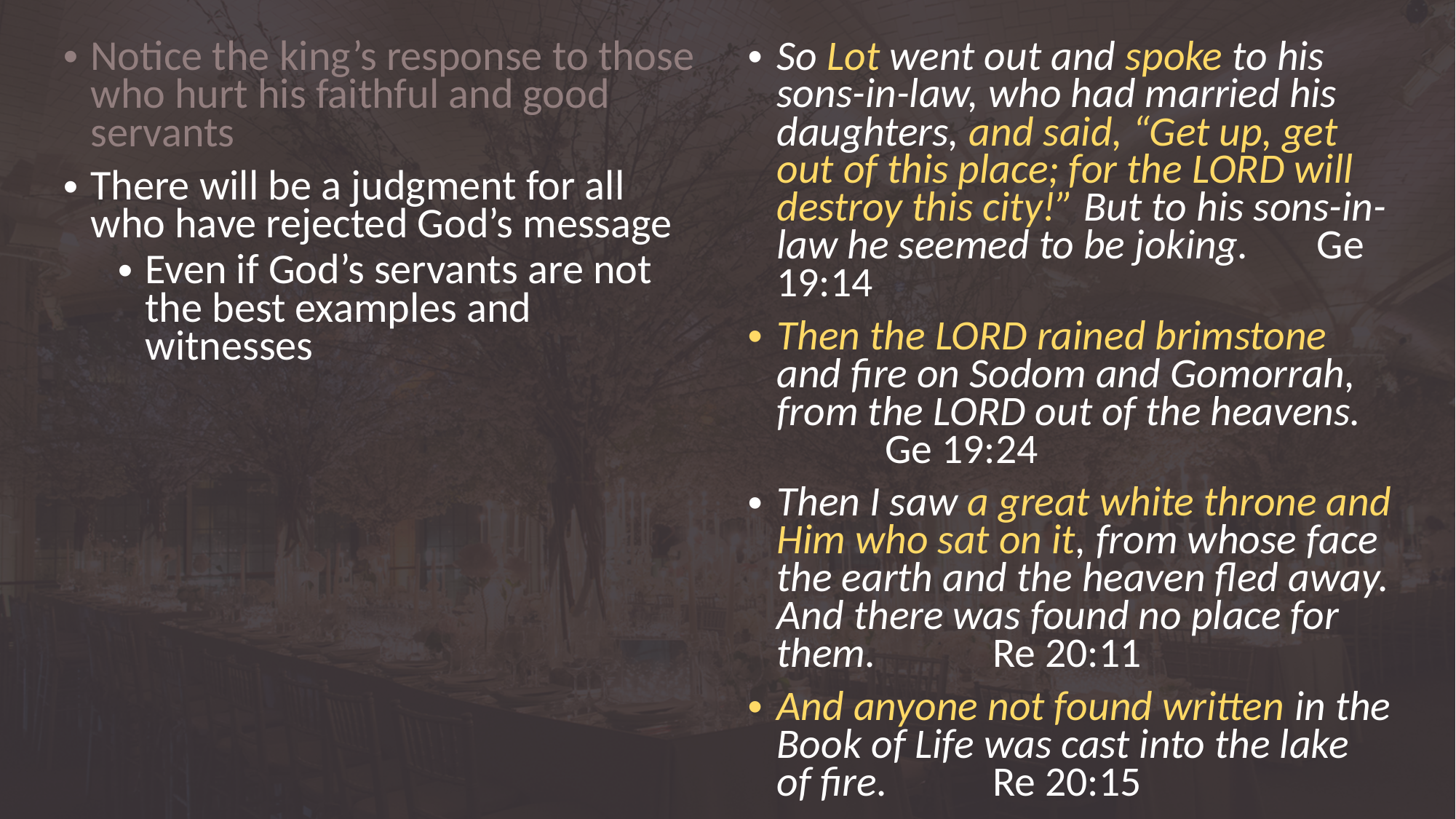

Notice the king’s response to those who hurt his faithful and good servants
There will be a judgment for all who have rejected God’s message
Even if God’s servants are not the best examples and witnesses
So Lot went out and spoke to his sons-in-law, who had married his daughters, and said, “Get up, get out of this place; for the Lord will destroy this city!” But to his sons-in-law he seemed to be joking. 	Ge 19:14
Then the Lord rained brimstone and fire on Sodom and Gomorrah, from the Lord out of the heavens. 					Ge 19:24
Then I saw a great white throne and Him who sat on it, from whose face the earth and the heaven fled away. And there was found no place for them. 			Re 20:11
And anyone not found written in the Book of Life was cast into the lake of fire. 				Re 20:15